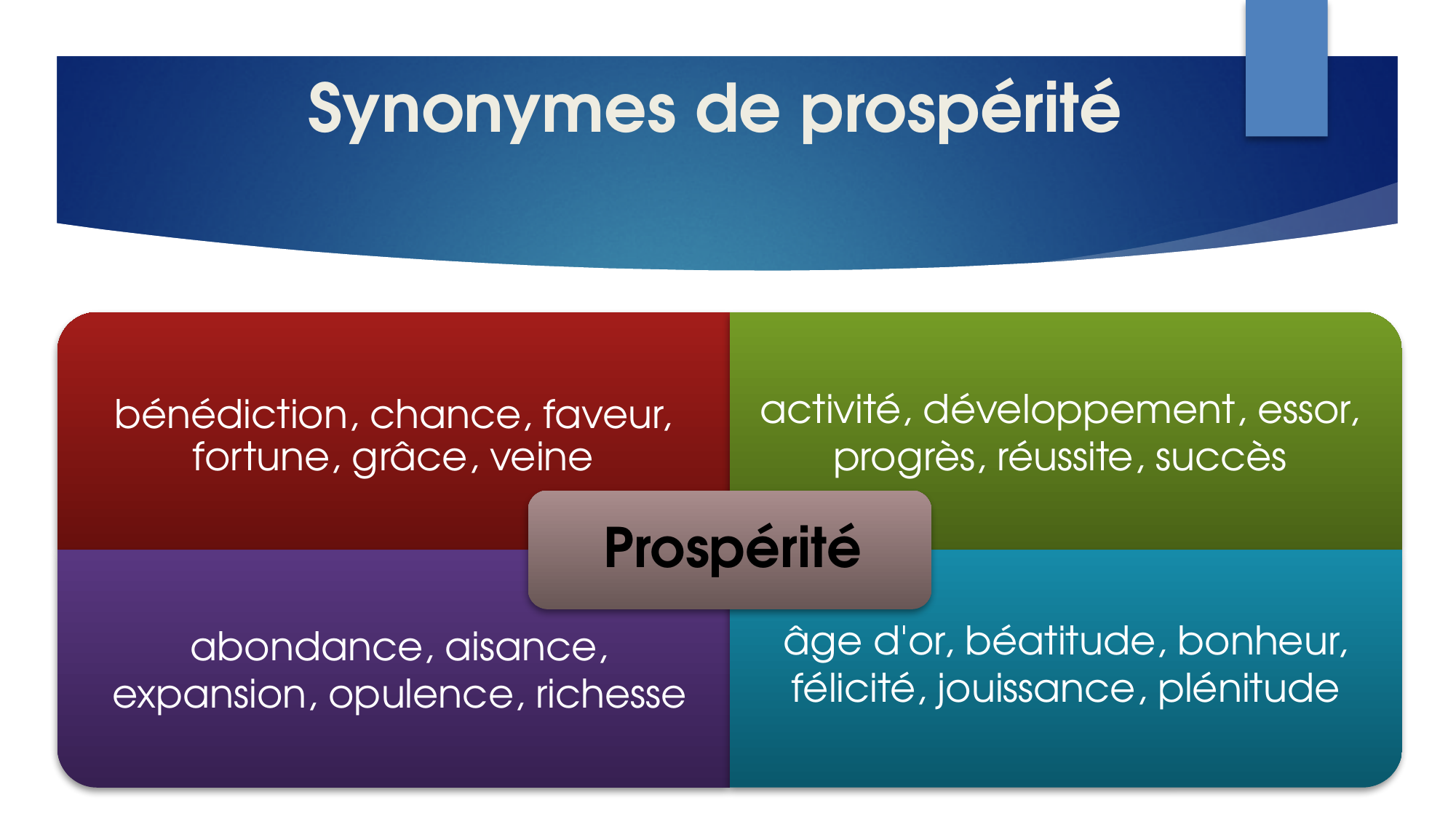

# Synonymes de prospérité
bénédiction, chance, faveur, fortune, grâce, veine
activité, développement, essor, progrès, réussite, succès
abondance, aisance, expansion, opulence, richesse
âge d'or, béatitude, bonheur, félicité, jouissance, plénitude
Prospérité